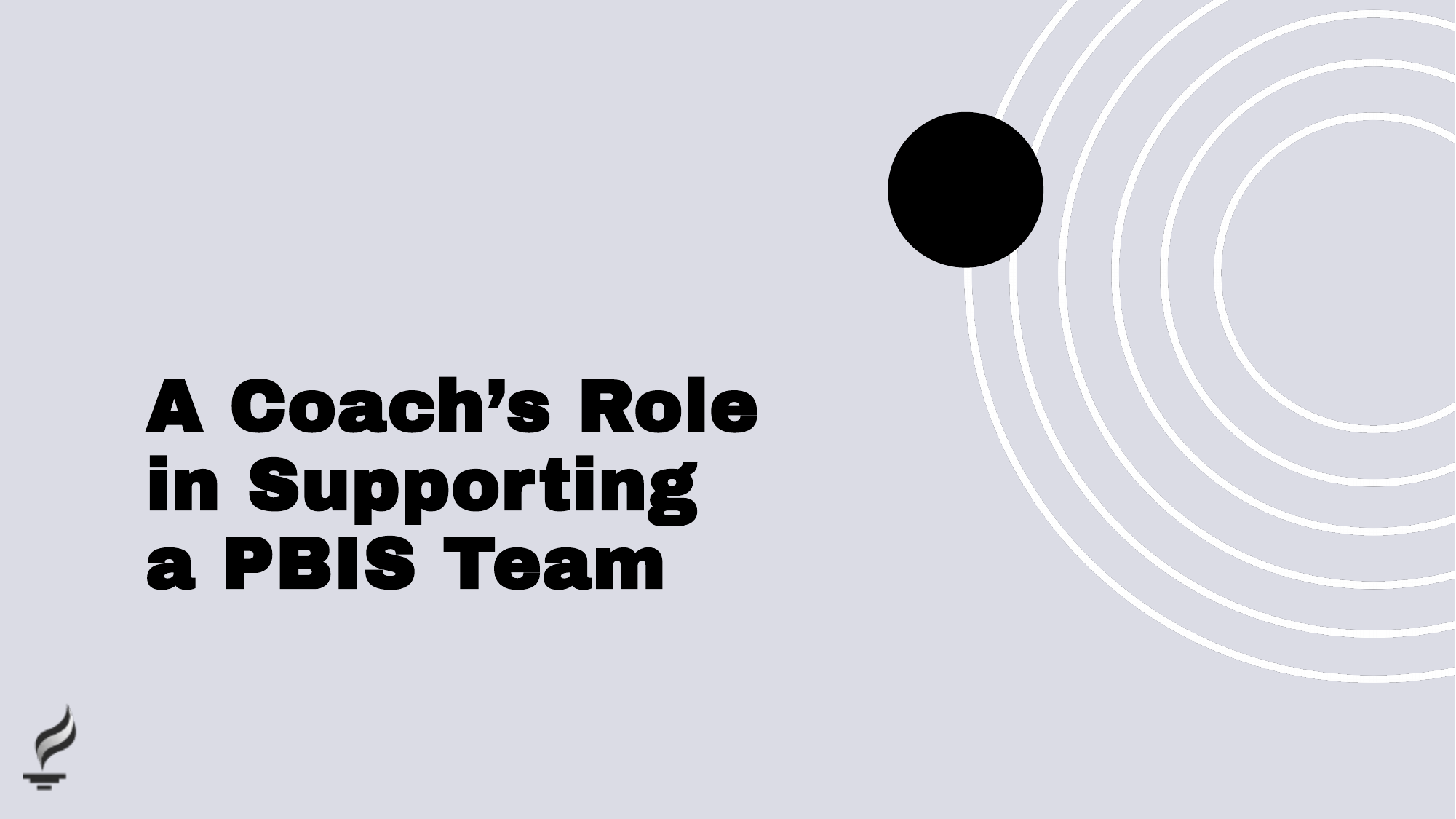

# A Coach’s Role in Supporting a PBIS Team